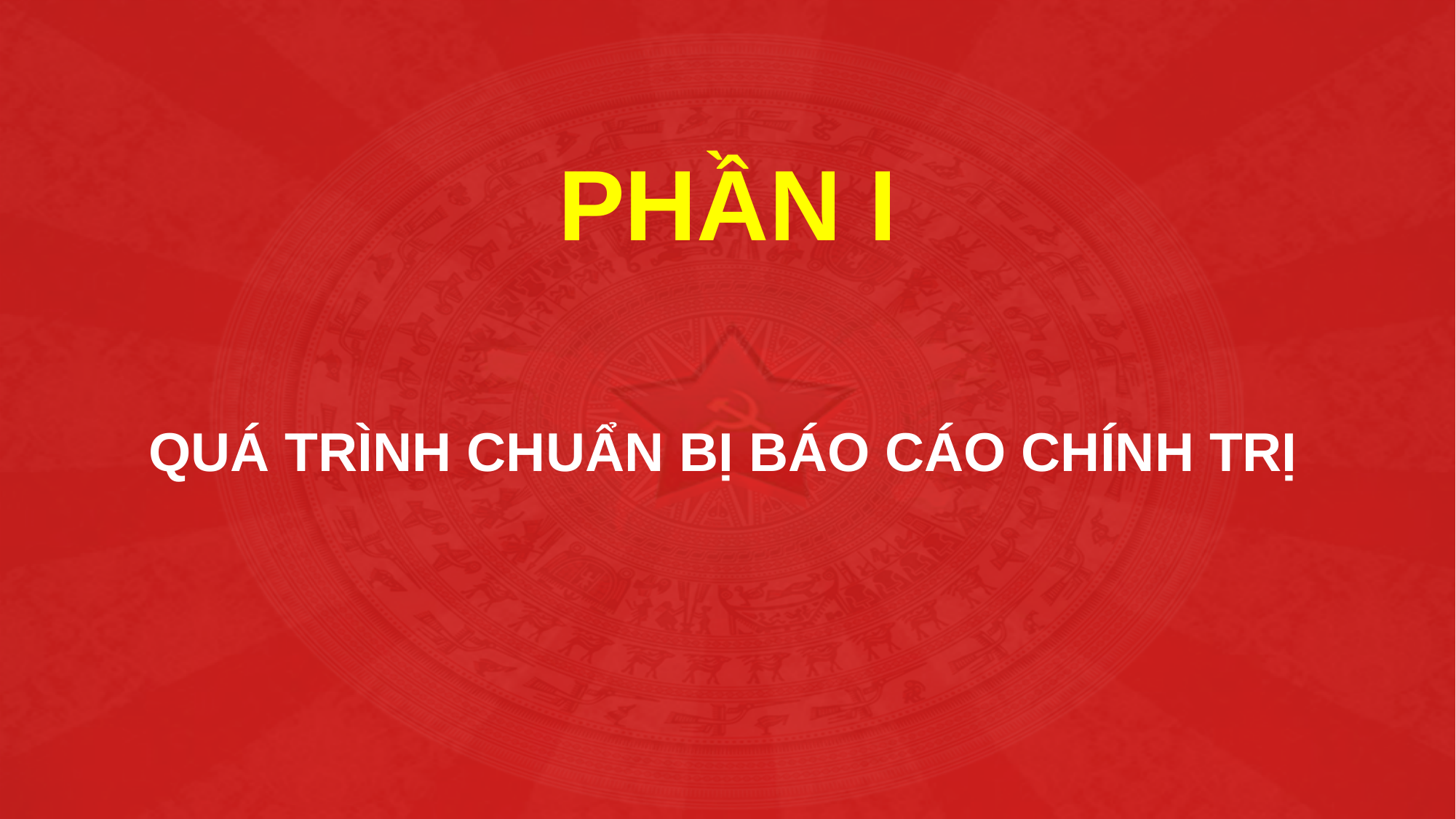

PHẦN I
# QUÁ TRÌNH CHUẨN BỊ BÁO CÁO CHÍNH TRỊ